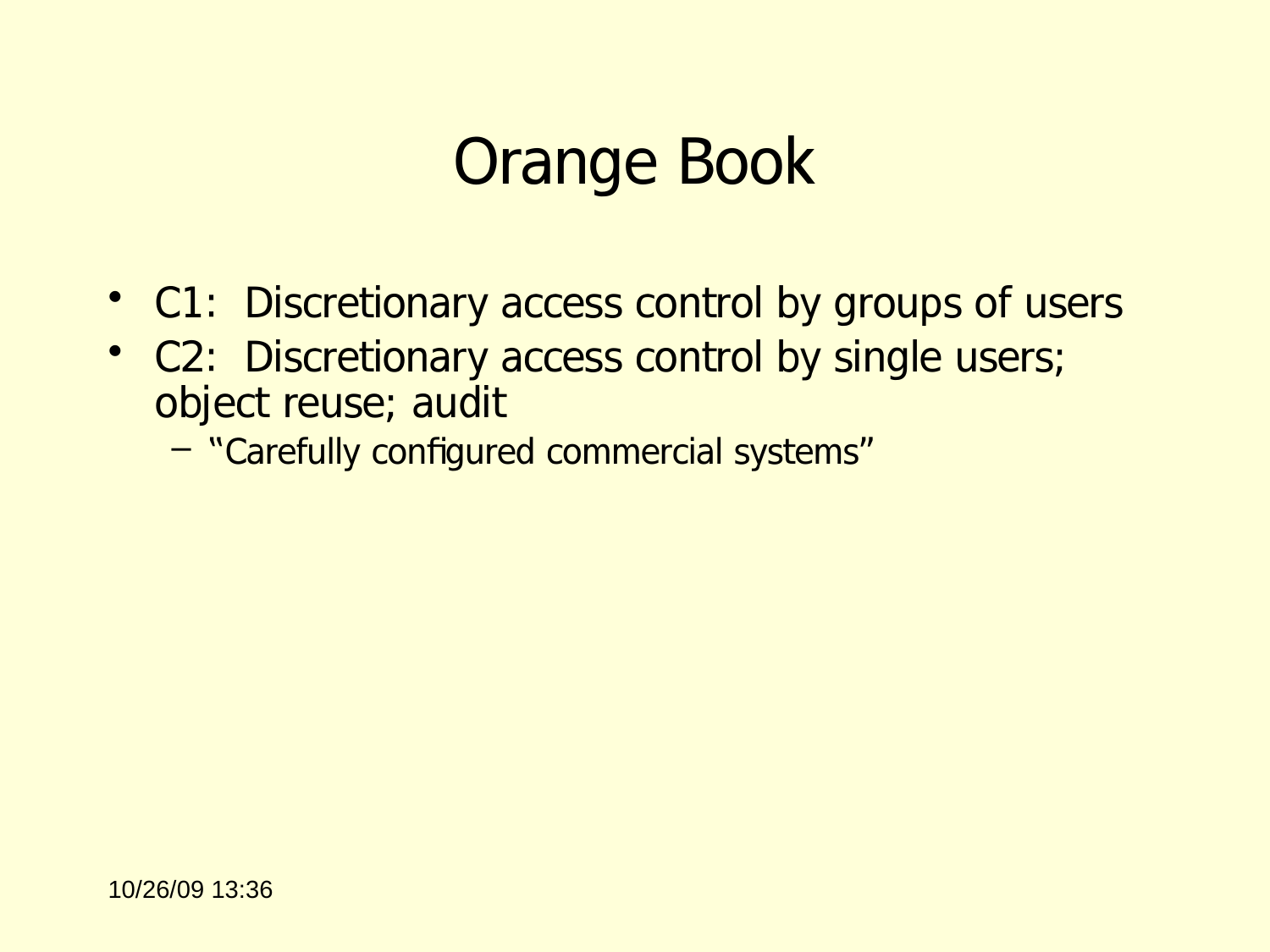

# Orange Book
C1:  Discretionary access control by groups of users
C2:  Discretionary access control by single users; object reuse; audit
“Carefully configured commercial systems”
10/26/09 13:36